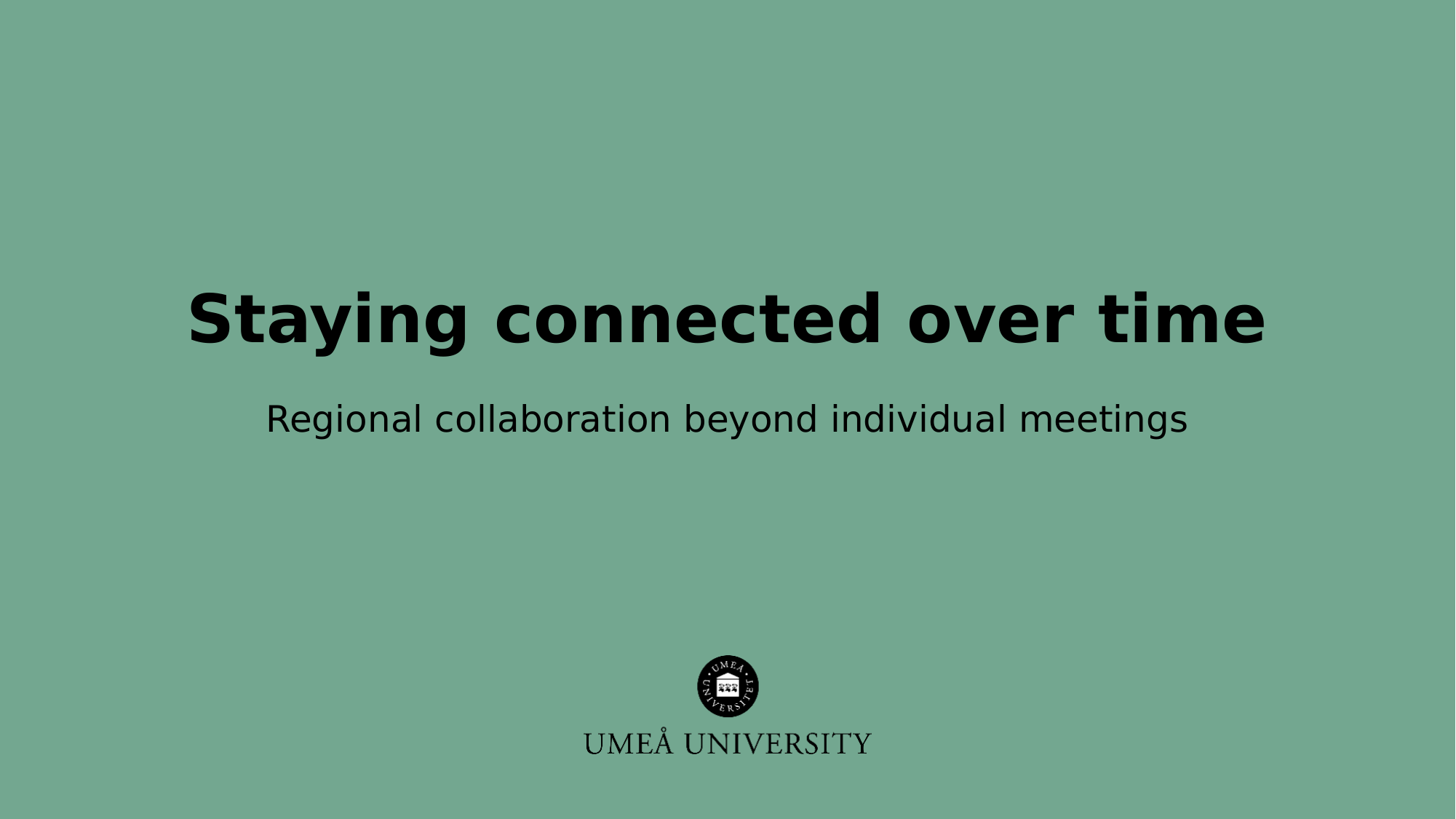

# Staying connected over time
Regional collaboration beyond individual meetings